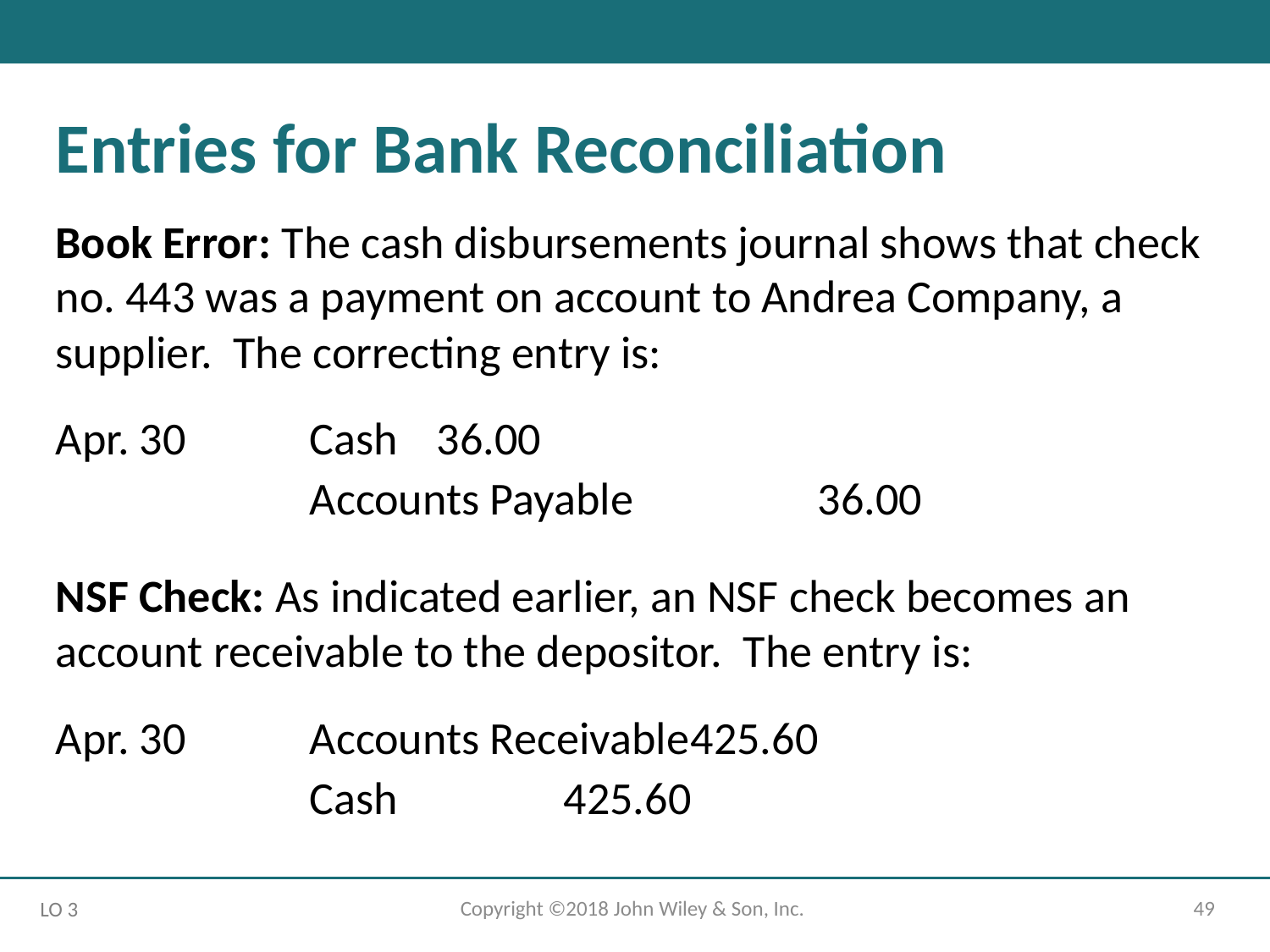

Entries for Bank Reconciliation
Book Error: The cash disbursements journal shows that check no. 443 was a payment on account to Andrea Company, a supplier.  The correcting entry is:
Apr. 30 	Cash  	36.00
		Accounts Payable		36.00
NSF Check: As indicated earlier, an NSF check becomes an account receivable to the depositor.  The entry is:
Apr. 30 	Accounts Receivable	425.60
		Cash		425.60
Copyright ©2018 John Wiley & Son, Inc.
49
LO 3